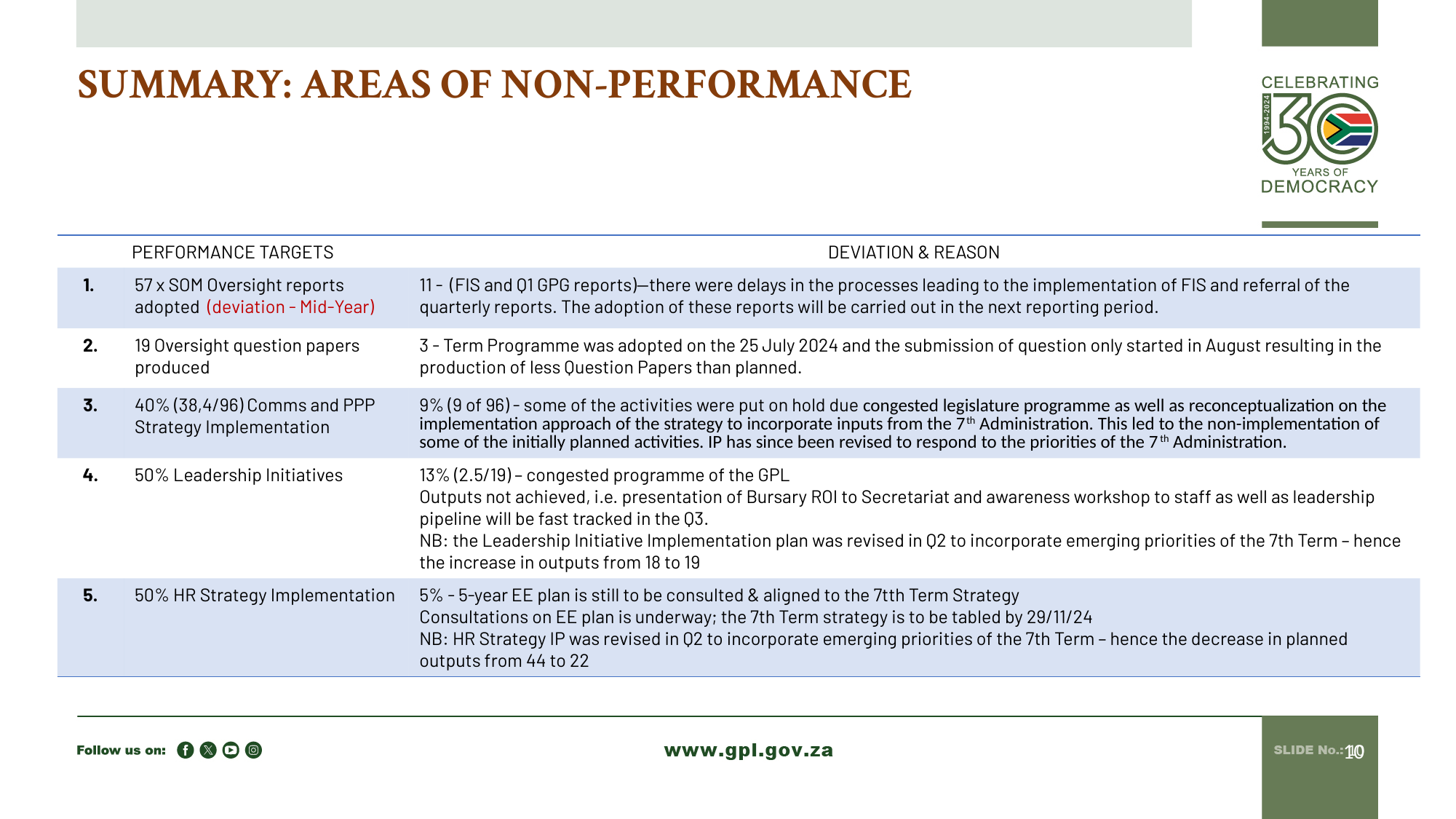

# SUMMARY: AREAS OF NON-PERFORMANCE
| PERFORMANCE TARGETS | QUARTER-2 & MID-YEAR: AREAS OF PERFORMANCE DEVIATION | DEVIATION & REASON |
| --- | --- | --- |
| 1. | 57 x SOM Oversight reports adopted (deviation - Mid-Year) | 11 - (FIS and Q1 GPG reports)—there were delays in the processes leading to the implementation of FIS and referral of the quarterly reports. The adoption of these reports will be carried out in the next reporting period. |
| 2. | 19 Oversight question papers produced | 3 - Term Programme was adopted on the 25 July 2024 and the submission of question only started in August resulting in the production of less Question Papers than planned. |
| 3. | 40% (38,4/96) Comms and PPP Strategy Implementation | 9% (9 of 96) - some of the activities were put on hold due congested legislature programme as well as reconceptualization on the implementation approach of the strategy to incorporate inputs from the 7th Administration. This led to the non-implementation of some of the initially planned activities. IP has since been revised to respond to the priorities of the 7th Administration. |
| 4. | 50% Leadership Initiatives | 13% (2.5/19) – congested programme of the GPL Outputs not achieved, i.e. presentation of Bursary ROI to Secretariat and awareness workshop to staff as well as leadership pipeline will be fast tracked in the Q3. NB: the Leadership Initiative Implementation plan was revised in Q2 to incorporate emerging priorities of the 7th Term – hence the increase in outputs from 18 to 19 |
| 5. | 50% HR Strategy Implementation | 5% - 5-year EE plan is still to be consulted & aligned to the 7tth Term Strategy Consultations on EE plan is underway; the 7th Term strategy is to be tabled by 29/11/24 NB: HR Strategy IP was revised in Q2 to incorporate emerging priorities of the 7th Term – hence the decrease in planned outputs from 44 to 22 |
10
10